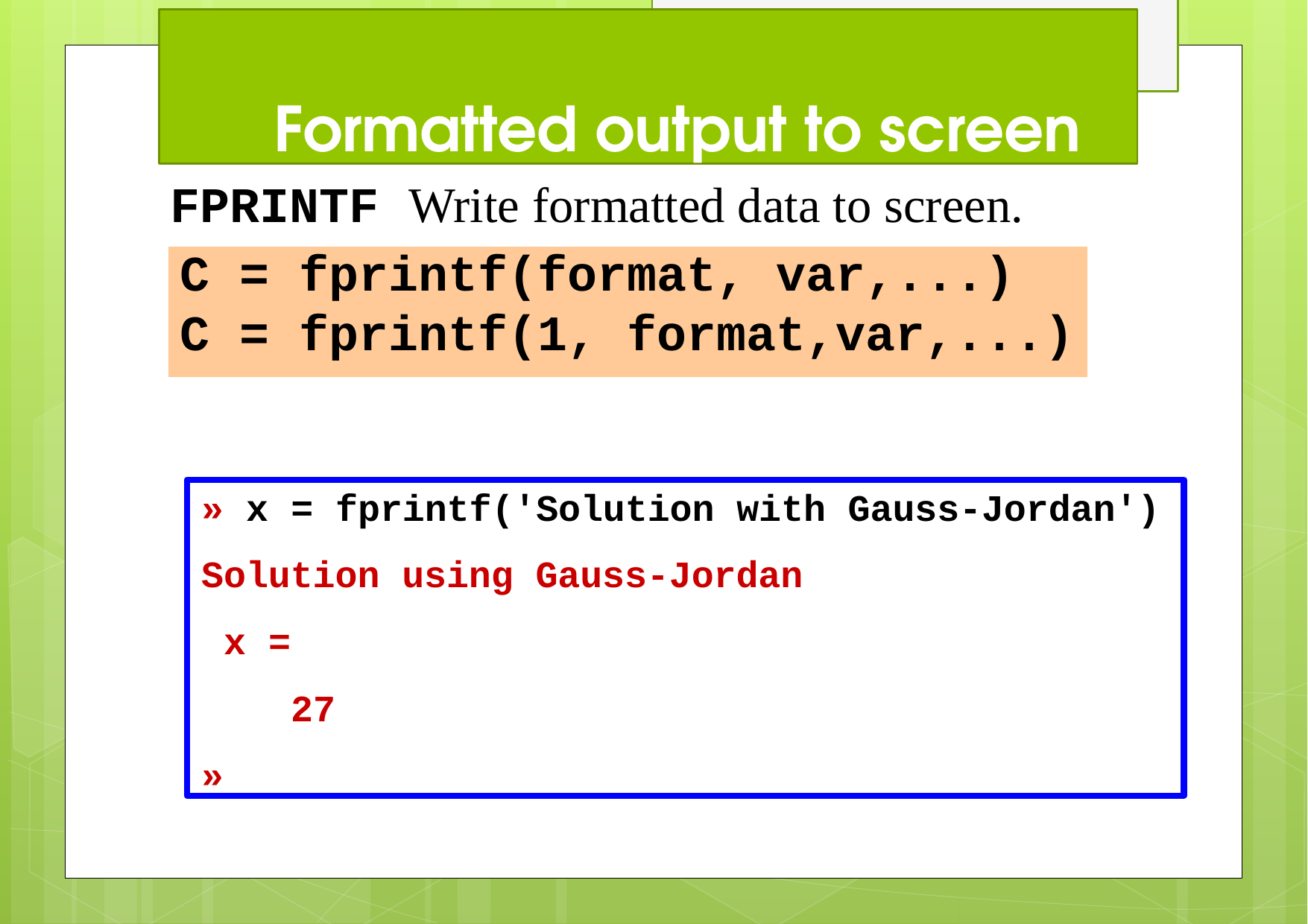

# Formatted output to screen
FPRINTF Write formatted data to screen.
| C | = | fprintf(format, var,...) |
| --- | --- | --- |
| C | = | fprintf(1, format,var,...) |
» x = fprintf('Solution with Gauss-Jordan')
Solution using Gauss-Jordan  x =
27
»